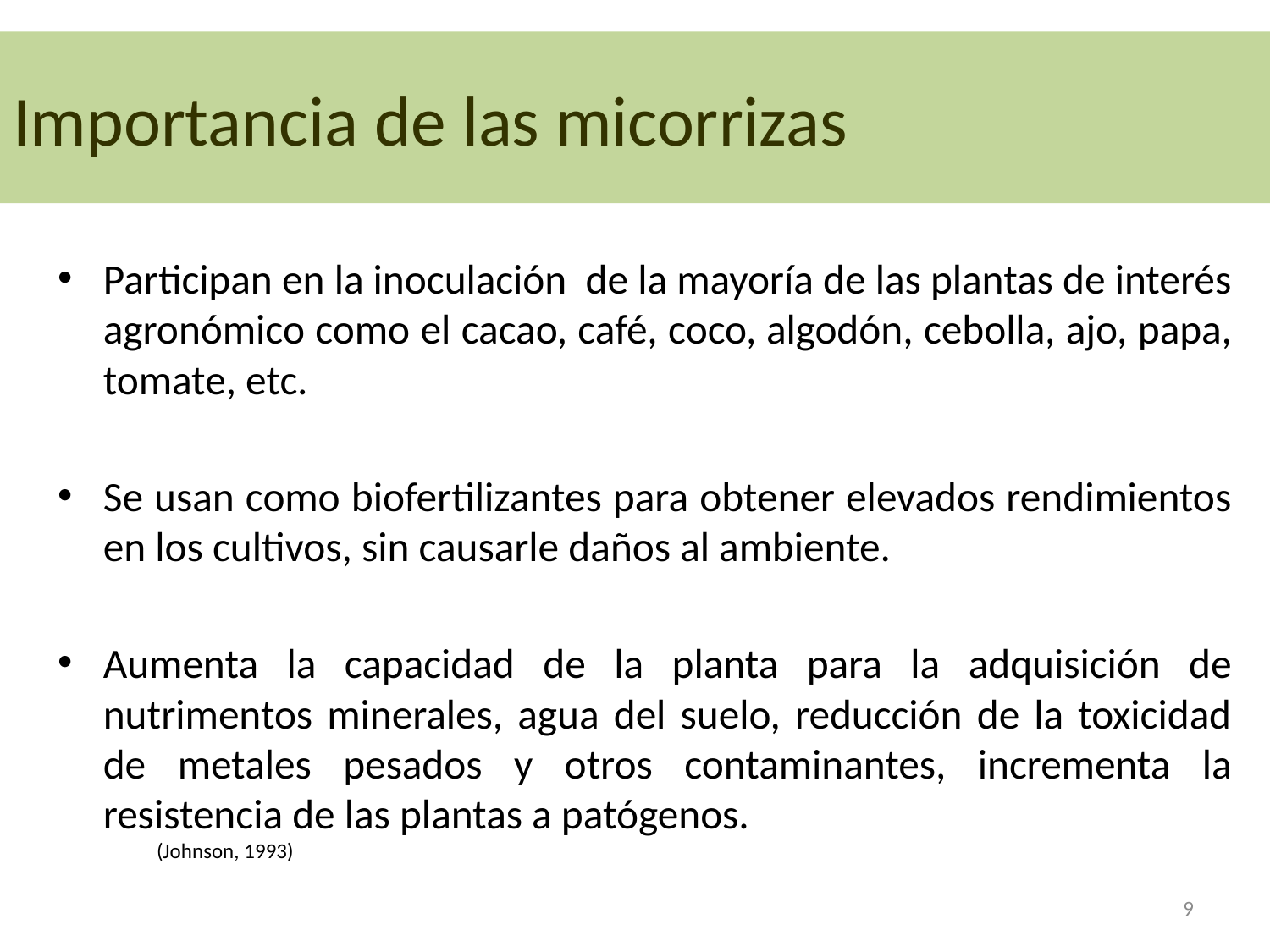

# Importancia de las micorrizas
Participan en la inoculación  de la mayoría de las plantas de interés agronómico como el cacao, café, coco, algodón, cebolla, ajo, papa, tomate, etc.

Se usan como biofertilizantes para obtener elevados rendimientos en los cultivos, sin causarle daños al ambiente.

Aumenta la capacidad de la planta para la adquisición de nutrimentos minerales, agua del suelo, reducción de la toxicidad de metales pesados y otros contaminantes, incrementa la resistencia de las plantas a patógenos.
(Johnson, 1993)
9